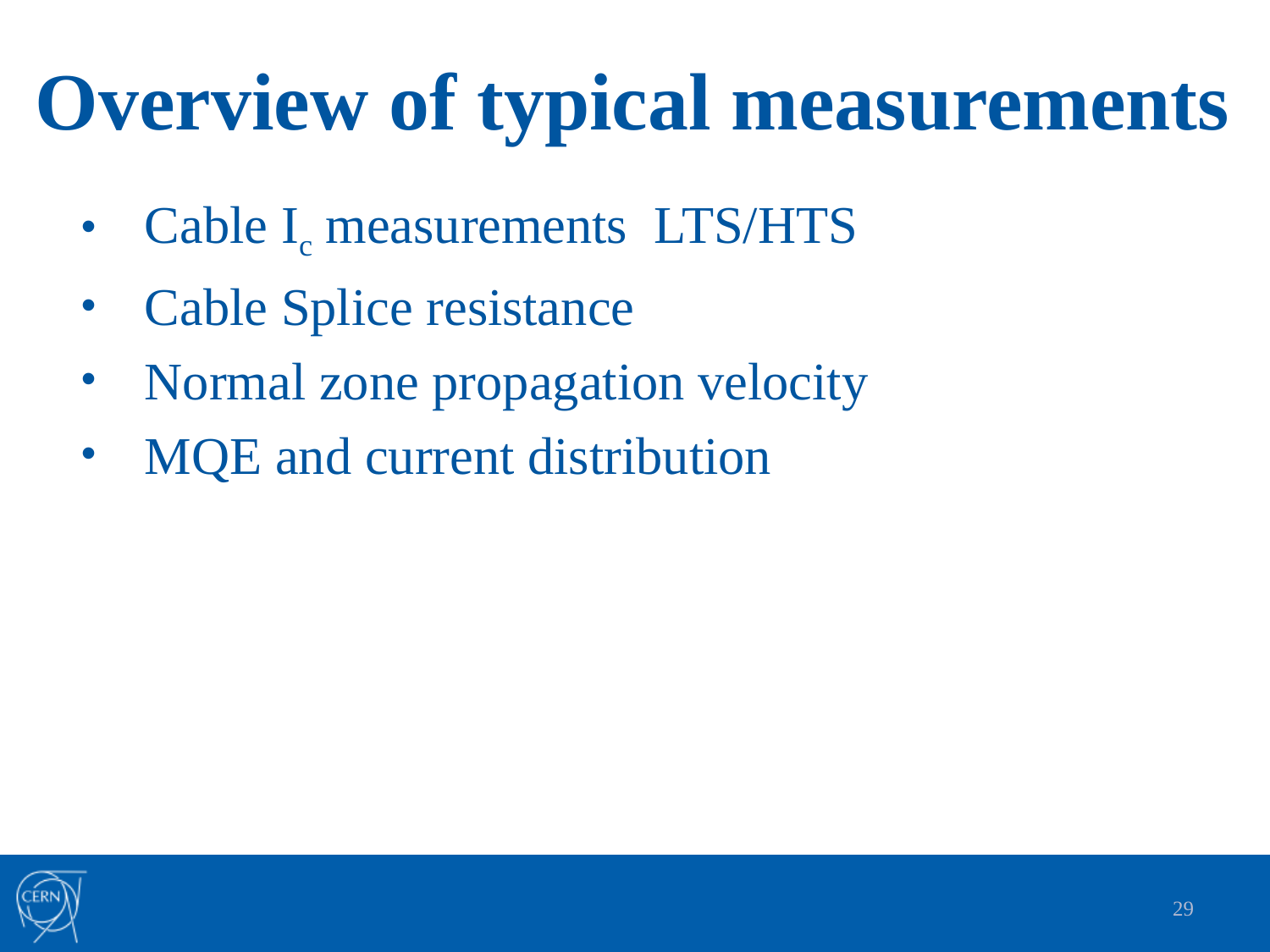

# Overview of typical measurements
Cable Ic measurements  LTS/HTS
Cable Splice resistance
Normal zone propagation velocity
MQE and current distribution
29